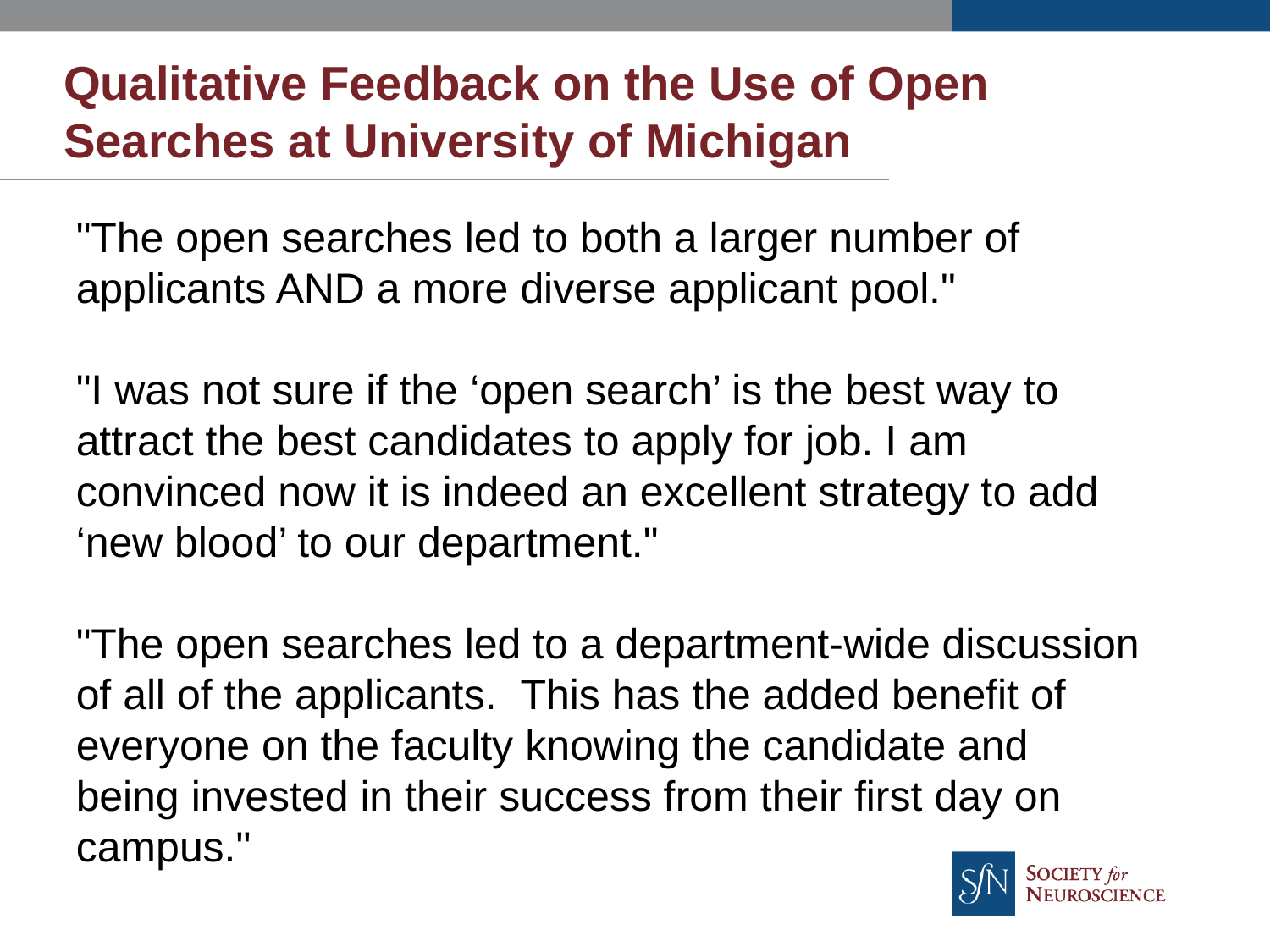

# Qualitative Feedback on the Use of Open Searches at University of Michigan
"The open searches led to both a larger number of applicants AND a more diverse applicant pool."

"I was not sure if the ‘open search’ is the best way to attract the best candidates to apply for job. I am convinced now it is indeed an excellent strategy to add ‘new blood’ to our department."

"The open searches led to a department-wide discussion of all of the applicants.  This has the added benefit of everyone on the faculty knowing the candidate and being invested in their success from their first day on campus."